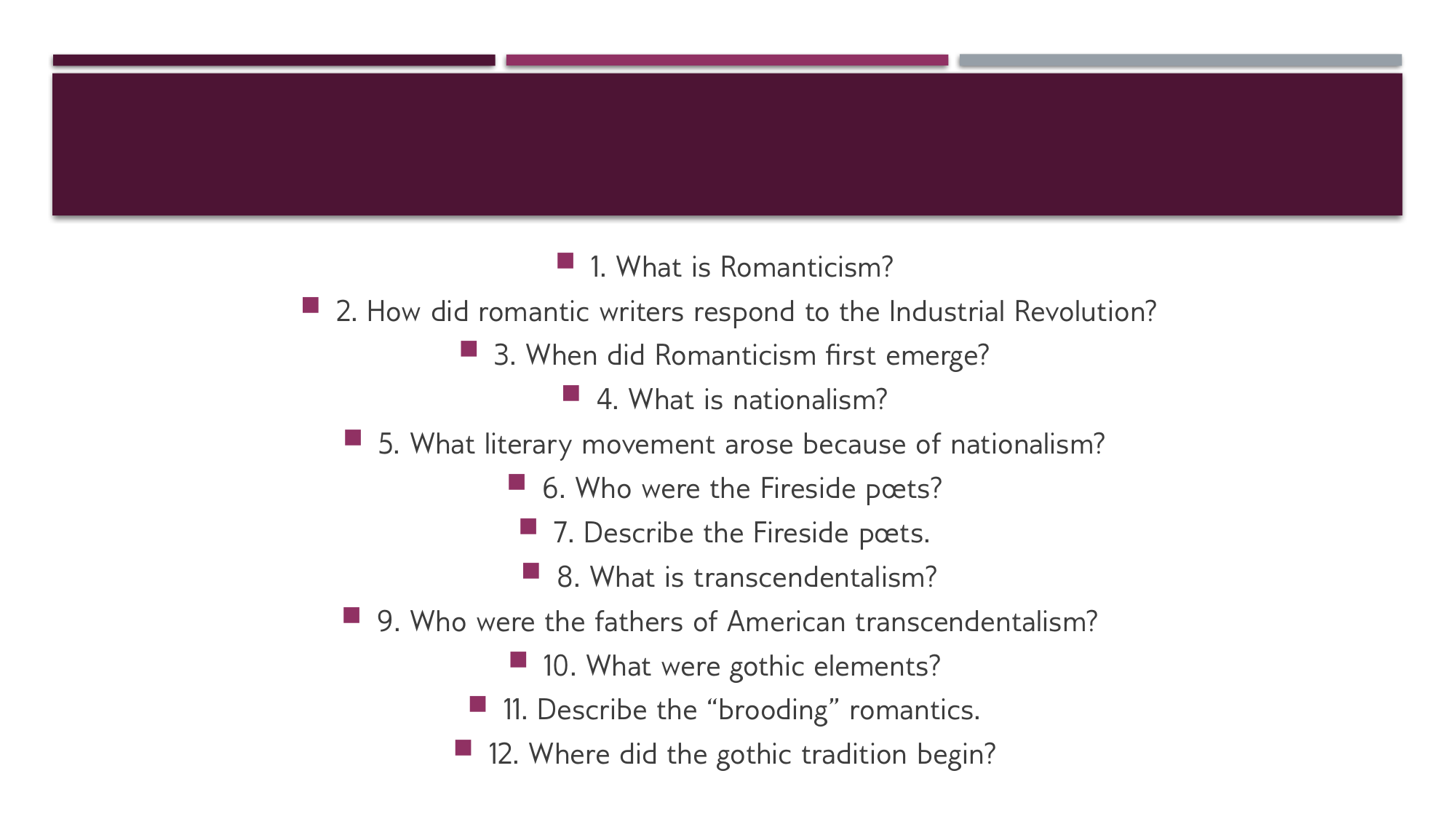

1. What is Romanticism?
2. How did romantic writers respond to the Industrial Revolution?
3. When did Romanticism first emerge?
4. What is nationalism?
5. What literary movement arose because of nationalism?
6. Who were the Fireside poets?
7. Describe the Fireside poets.
8. What is transcendentalism?
9. Who were the fathers of American transcendentalism?
10. What were gothic elements?
11. Describe the “brooding” romantics.
12. Where did the gothic tradition begin?